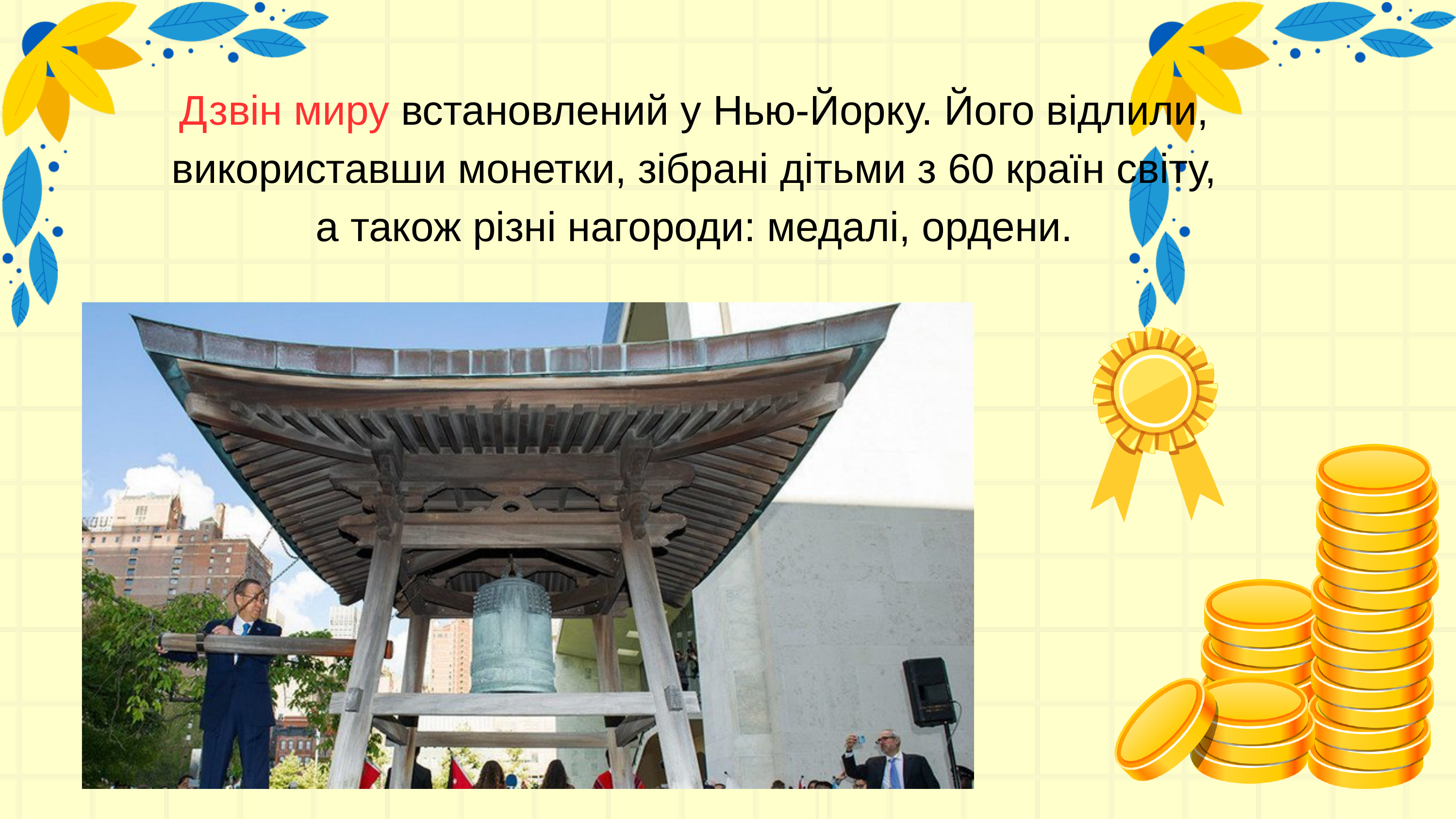

Дзвін миру встановлений у Нью-Йорку. Його відлили, використавши монетки, зібрані дітьми з 60 країн світу, а також різні нагороди: медалі, ордени.